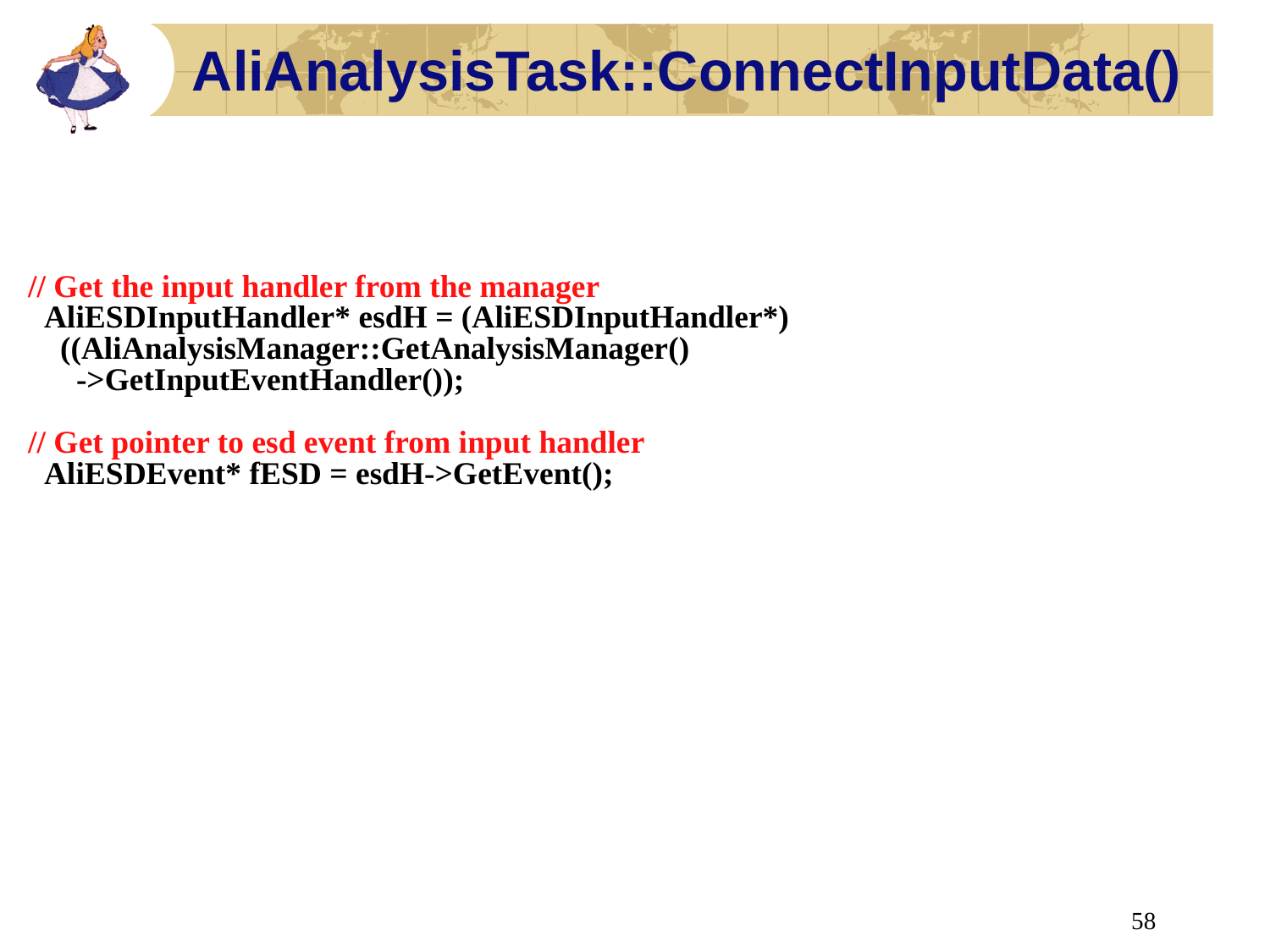

AliAnalysisTask::ConnectInputData()
// Get the input handler from the manager
  AliESDInputHandler* esdH = (AliESDInputHandler*)
    ((AliAnalysisManager::GetAnalysisManager()
      ->GetInputEventHandler());

// Get pointer to esd event from input handler
  AliESDEvent* fESD = esdH->GetEvent();